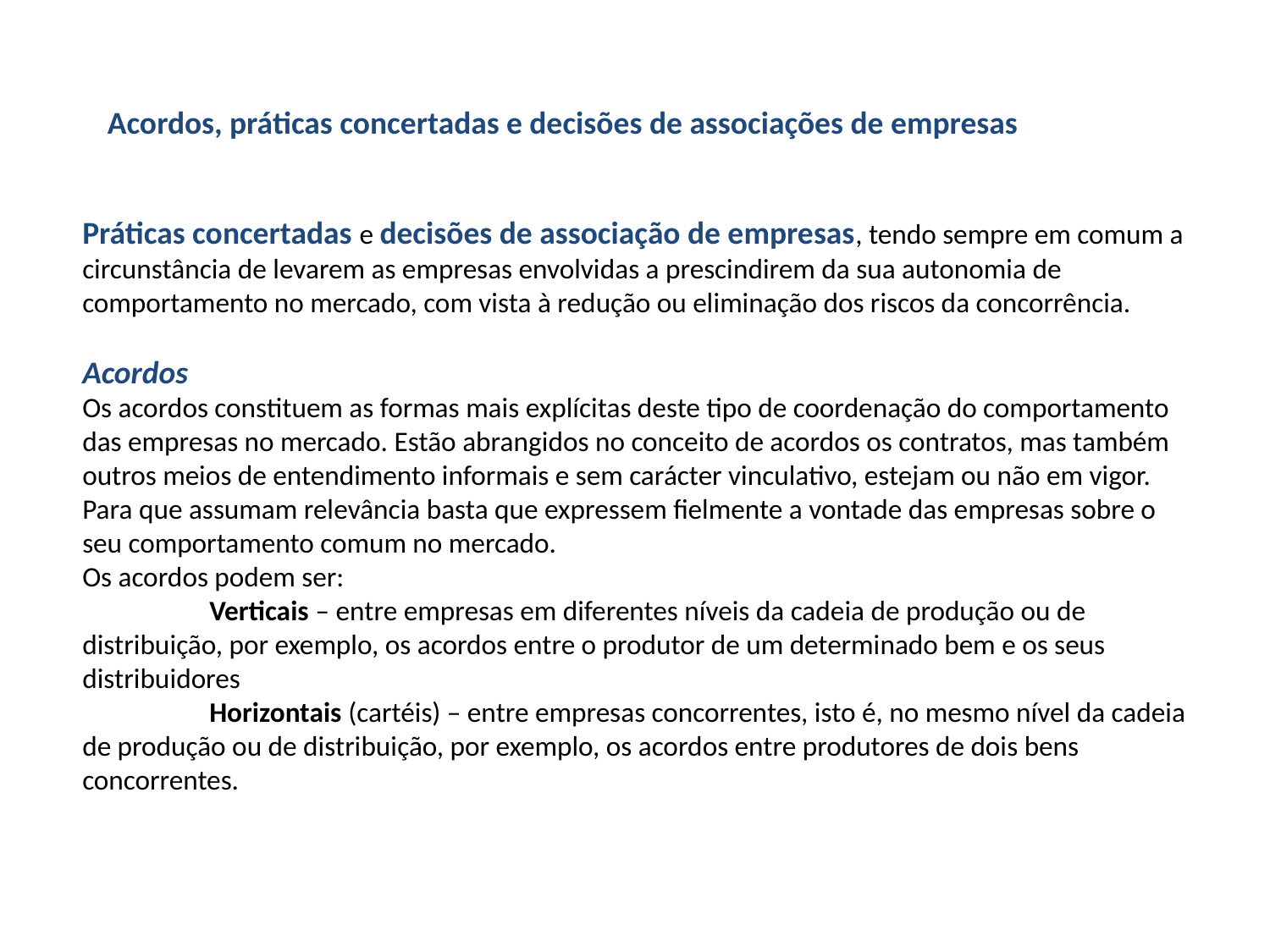

Acordos, práticas concertadas e decisões de associações de empresas
Práticas concertadas e decisões de associação de empresas, tendo sempre em comum a circunstância de levarem as empresas envolvidas a prescindirem da sua autonomia de comportamento no mercado, com vista à redução ou eliminação dos riscos da concorrência.

Acordos
Os acordos constituem as formas mais explícitas deste tipo de coordenação do comportamento das empresas no mercado. Estão abrangidos no conceito de acordos os contratos, mas também outros meios de entendimento informais e sem carácter vinculativo, estejam ou não em vigor. Para que assumam relevância basta que expressem fielmente a vontade das empresas sobre o seu comportamento comum no mercado.
Os acordos podem ser:
	Verticais – entre empresas em diferentes níveis da cadeia de produção ou de distribuição, por exemplo, os acordos entre o produtor de um determinado bem e os seus distribuidores
	Horizontais (cartéis) – entre empresas concorrentes, isto é, no mesmo nível da cadeia de produção ou de distribuição, por exemplo, os acordos entre produtores de dois bens concorrentes.